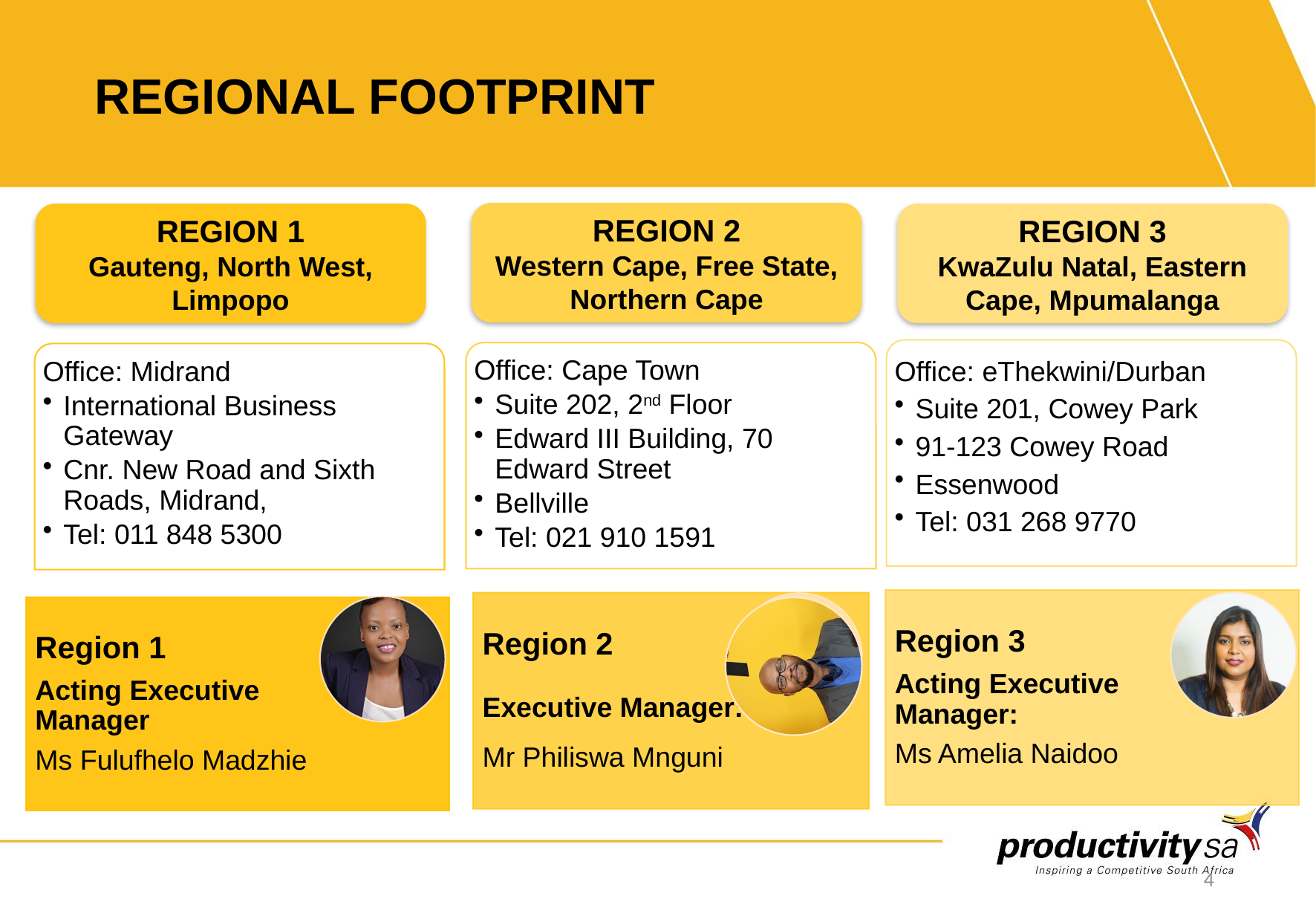

REGIONAL FOOTPRINT
Office: Midrand
International Business Gateway
Cnr. New Road and Sixth Roads, Midrand,
Tel: 011 848 5300
Region 1
Acting Executive Manager
Ms Fulufhelo Madzhie
Office: Cape Town
Suite 202, 2nd Floor
Edward III Building, 70 Edward Street
Bellville
Tel: 021 910 1591
Region 2
Executive Manager: Mr Philiswa Mnguni
Office: eThekwini/Durban
Suite 201, Cowey Park
91-123 Cowey Road
Essenwood
Tel: 031 268 9770
Region 3
Acting Executive Manager:
Ms Amelia Naidoo
REGION 2
Western Cape, Free State, Northern Cape
REGION 1
Gauteng, North West, Limpopo
REGION 3
KwaZulu Natal, Eastern Cape, Mpumalanga

4